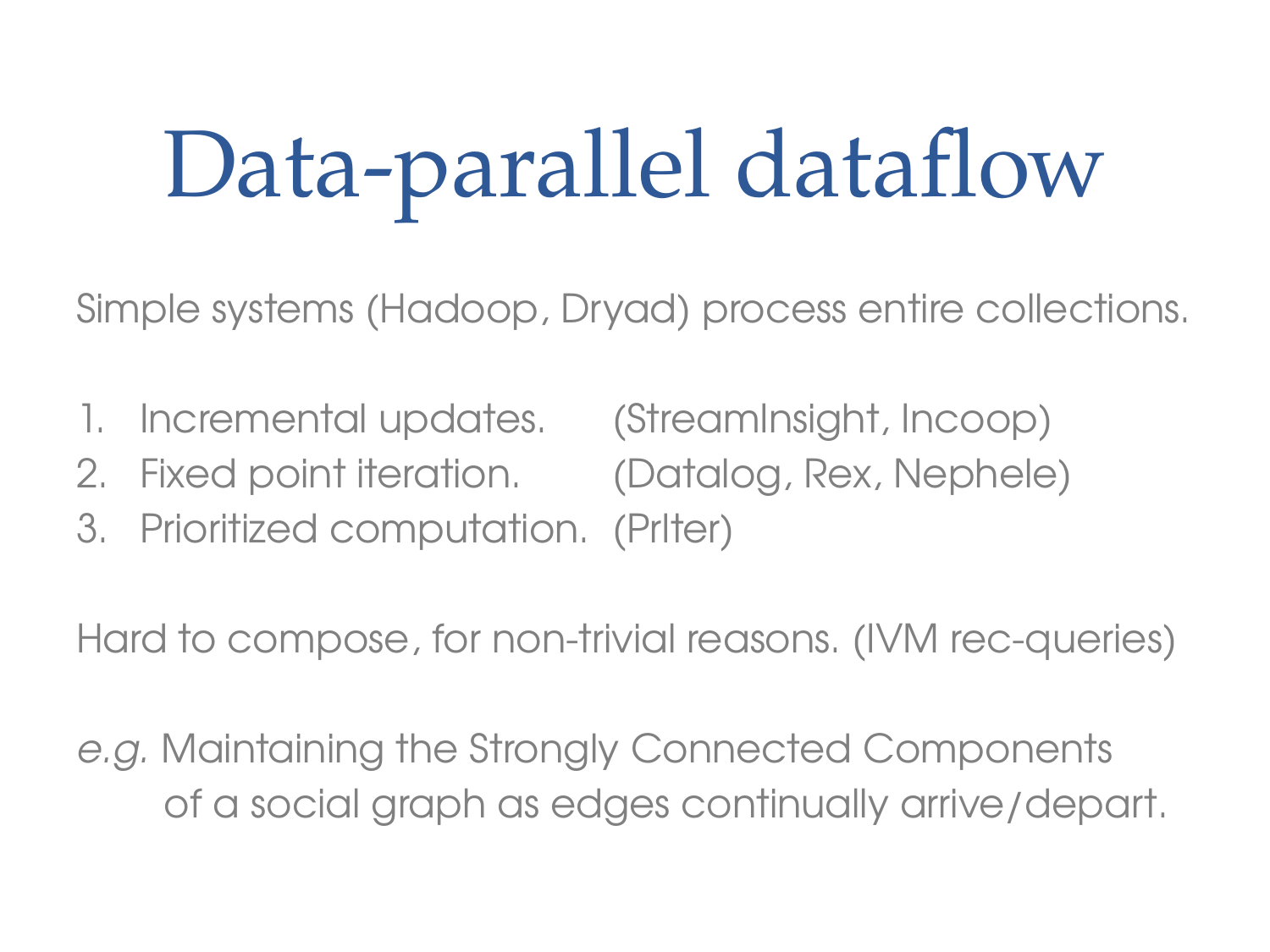

# Data-parallel dataflow

Simple systems (Hadoop, Dryad) process entire collections.

Incremental updates.		(StreamInsight, Incoop)
Fixed point iteration. 		(Datalog, Rex, Nephele)
Prioritized computation. 	(PrIter)

Hard to compose, for non-trivial reasons. (IVM rec-queries)

e.g. Maintaining the Strongly Connected Components
        of a social graph as edges continually arrive/depart.